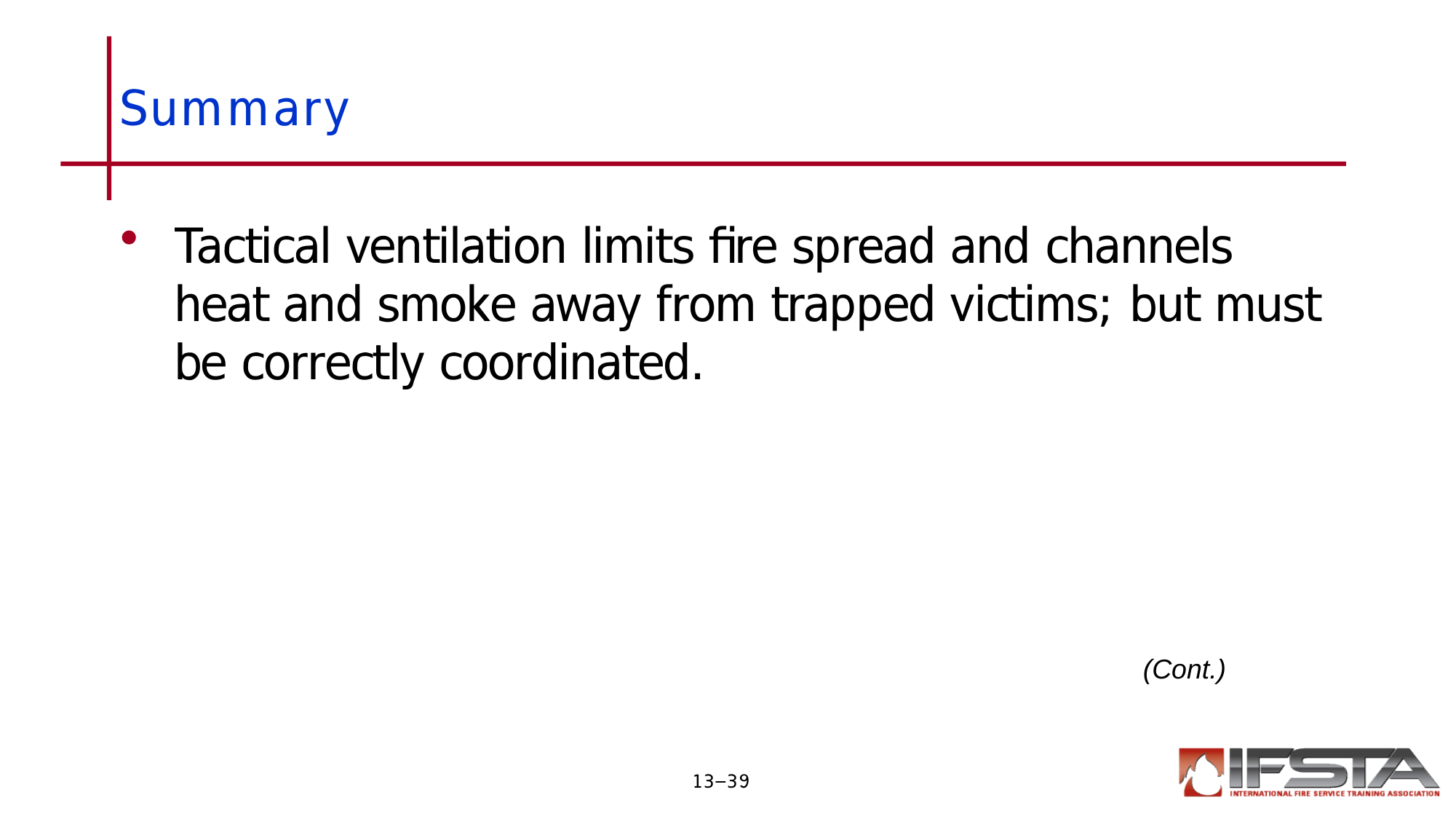

# Summary
Tactical ventilation limits fire spread and channels heat and smoke away from trapped victims; but must be correctly coordinated.
(Cont.)
13–39